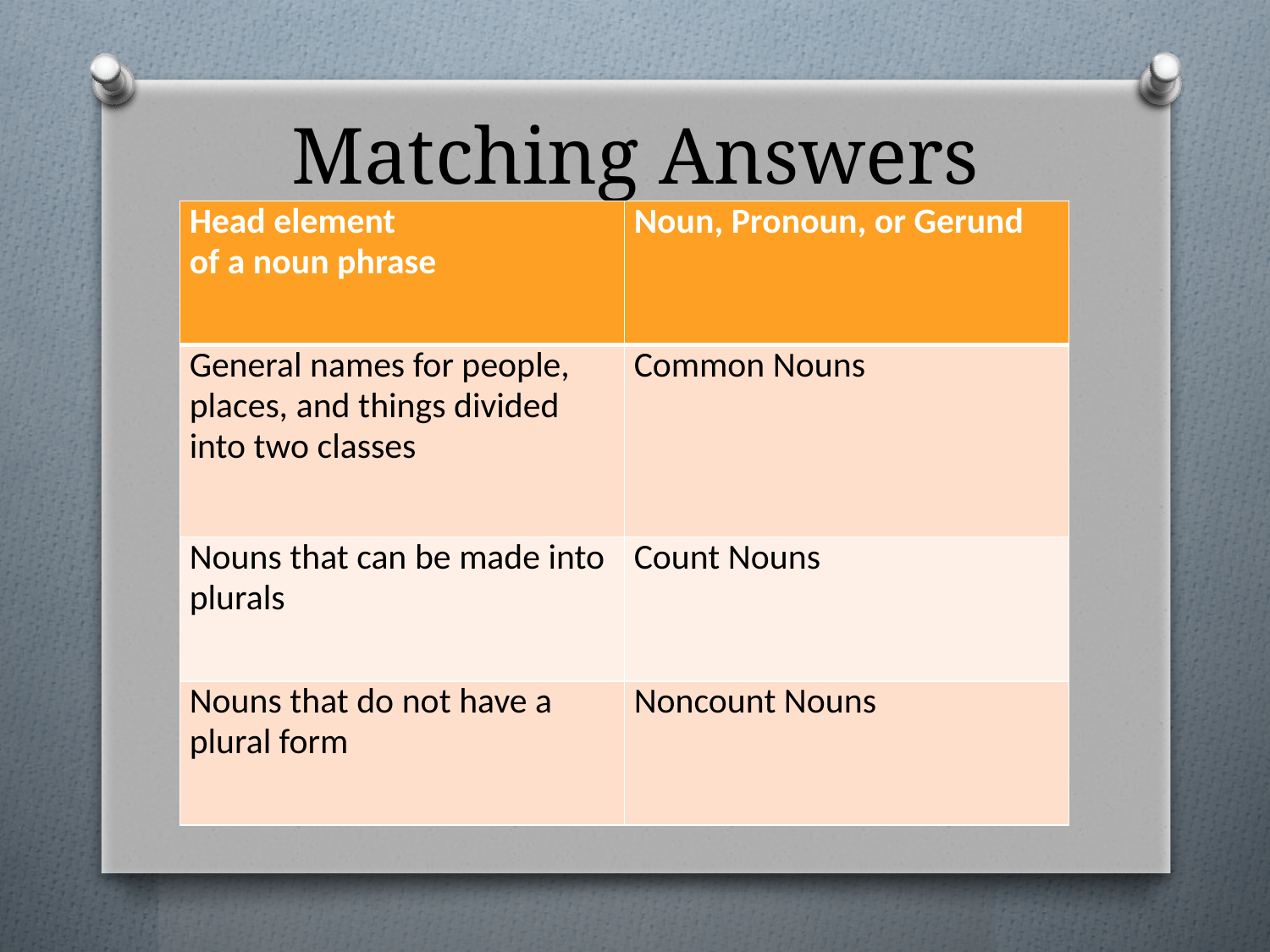

# Matching Answers
| Head element of a noun phrase | Noun, Pronoun, or Gerund |
| --- | --- |
| General names for people, places, and things divided into two classes | Common Nouns |
| Nouns that can be made into plurals | Count Nouns |
| Nouns that do not have a plural form | Noncount Nouns |